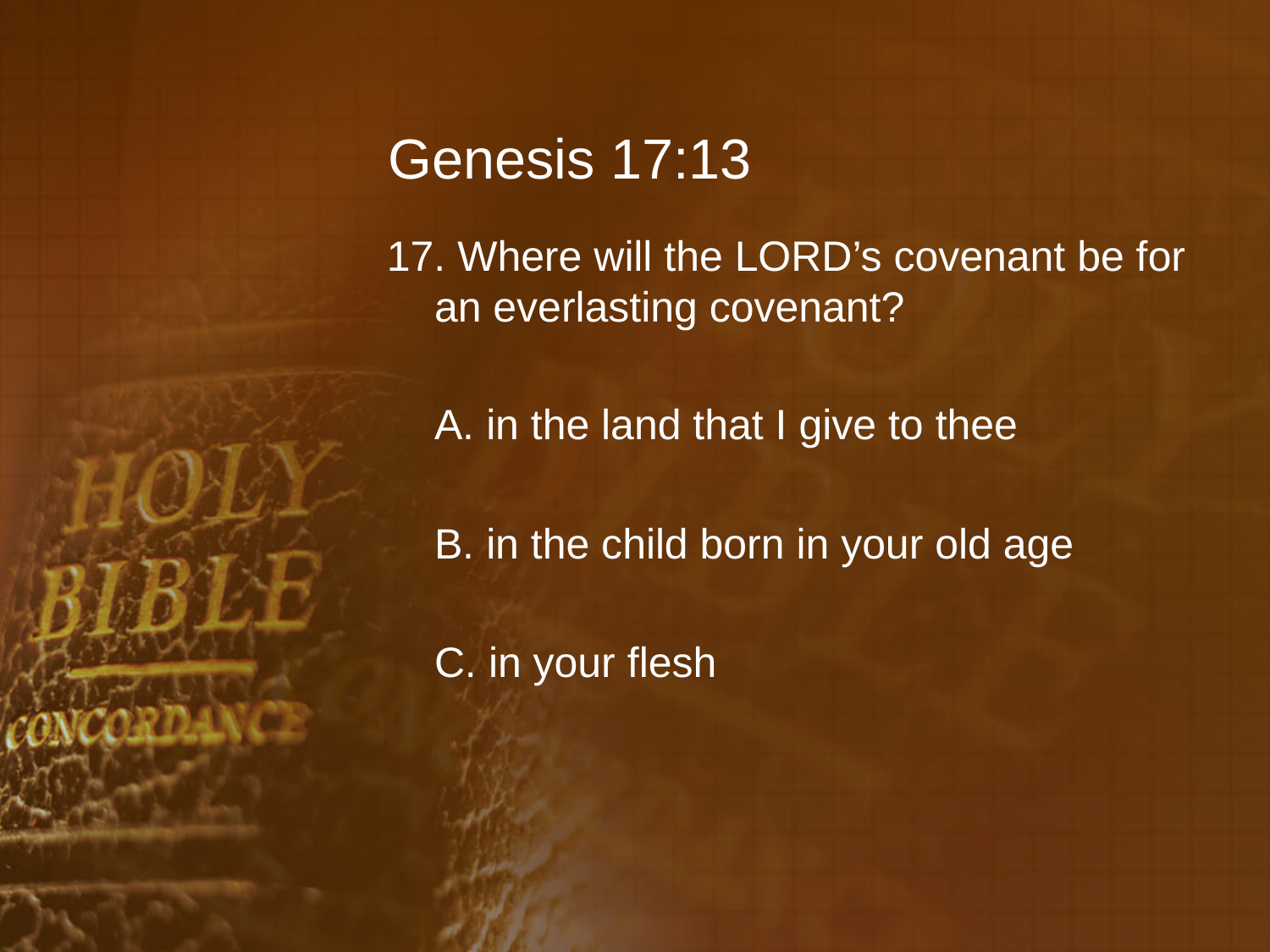

# Genesis 17:13
17. Where will the LORD’s covenant be for an everlasting covenant?

	A. in the land that I give to thee

	B. in the child born in your old age

	C. in your flesh